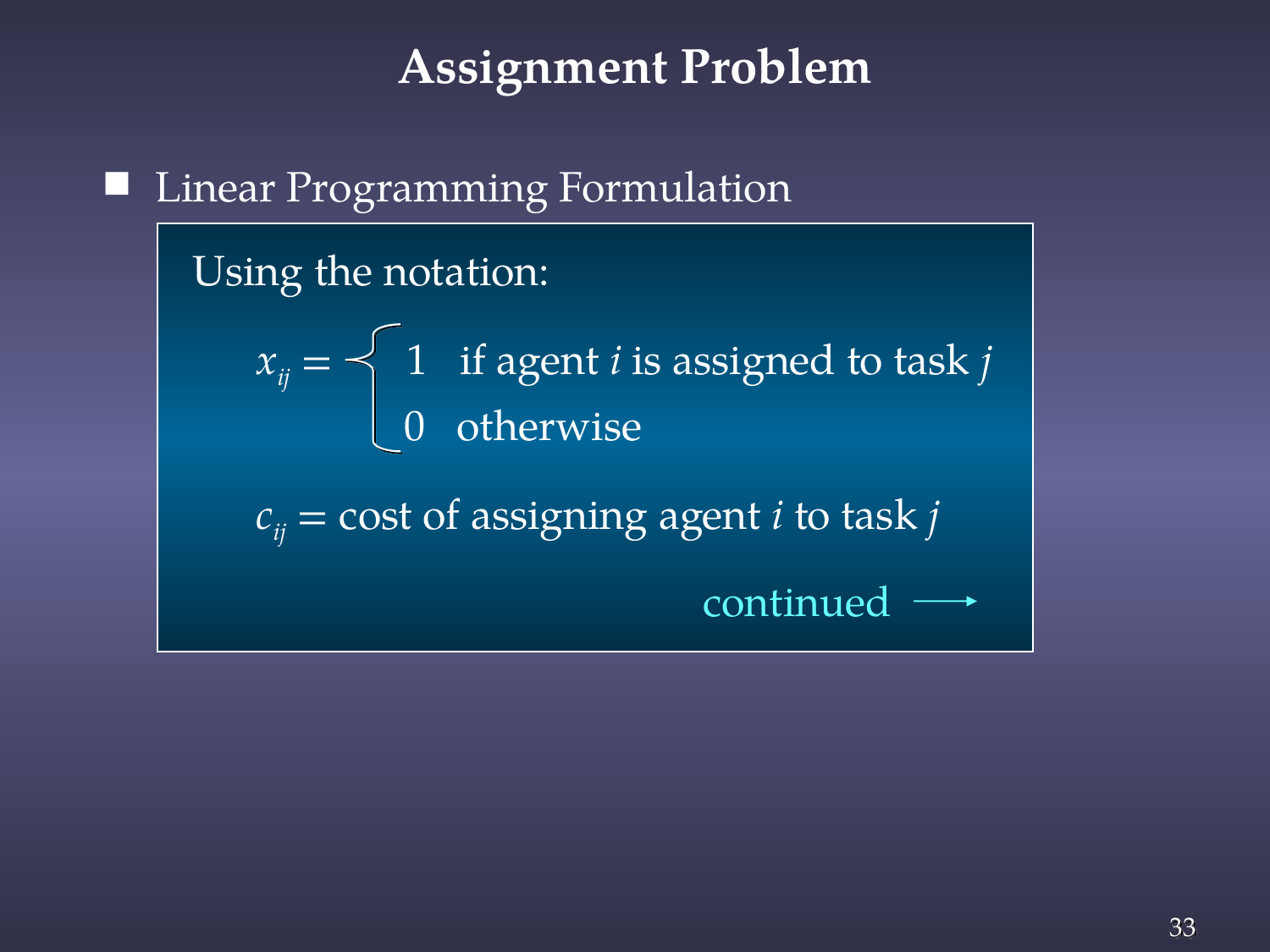

Assignment Problem
Linear Programming Formulation

        Using the notation:

              xij =       1   if agent i is assigned to task j
                            0   otherwise

              cij = cost of assigning agent i to task j

continued